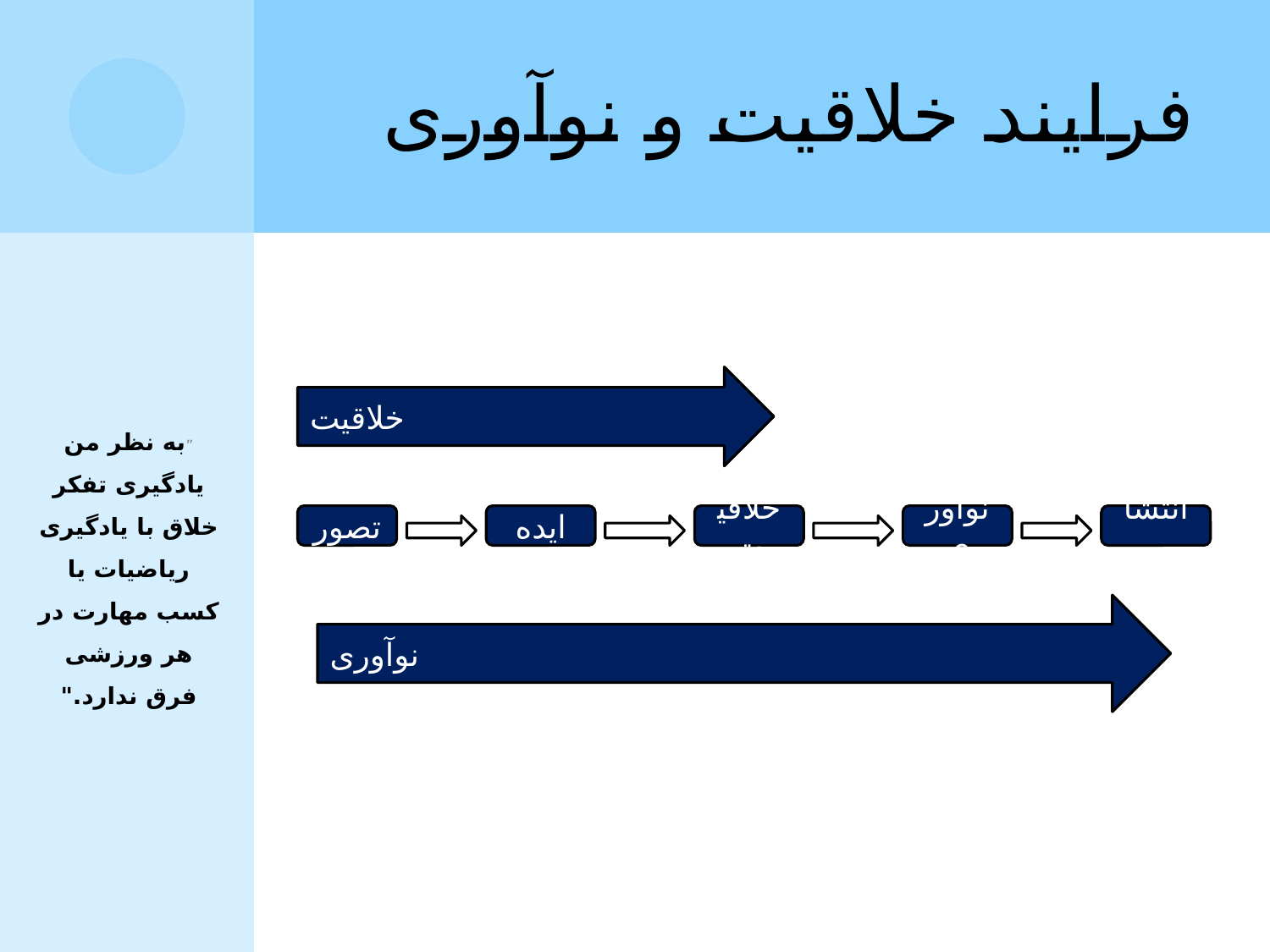

# فرایند خلاقیت و نوآوری

خلاقیت
”به نظر من یادگیری تفکر خلاق با یادگیری ریاضیات یا کسب مهارت در هر ورزشی فرق ندارد."

تصور
ایده
خلاقیت
نوآوری
انتشار

نوآوری